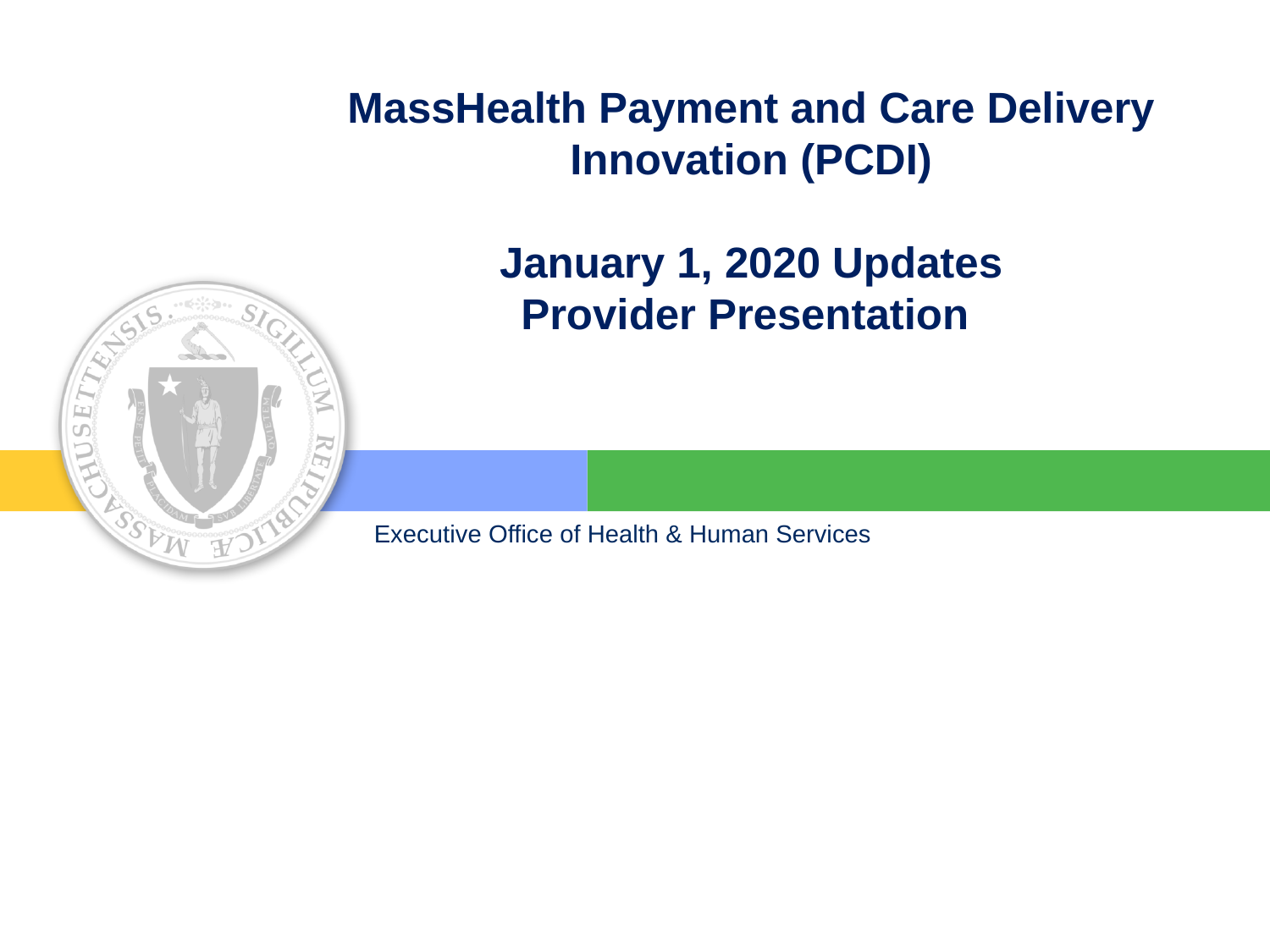

# MassHealth Payment and Care Delivery Innovation (PCDI) January 1, 2020 Updates Provider Presentation
Executive Office of Health & Human Services